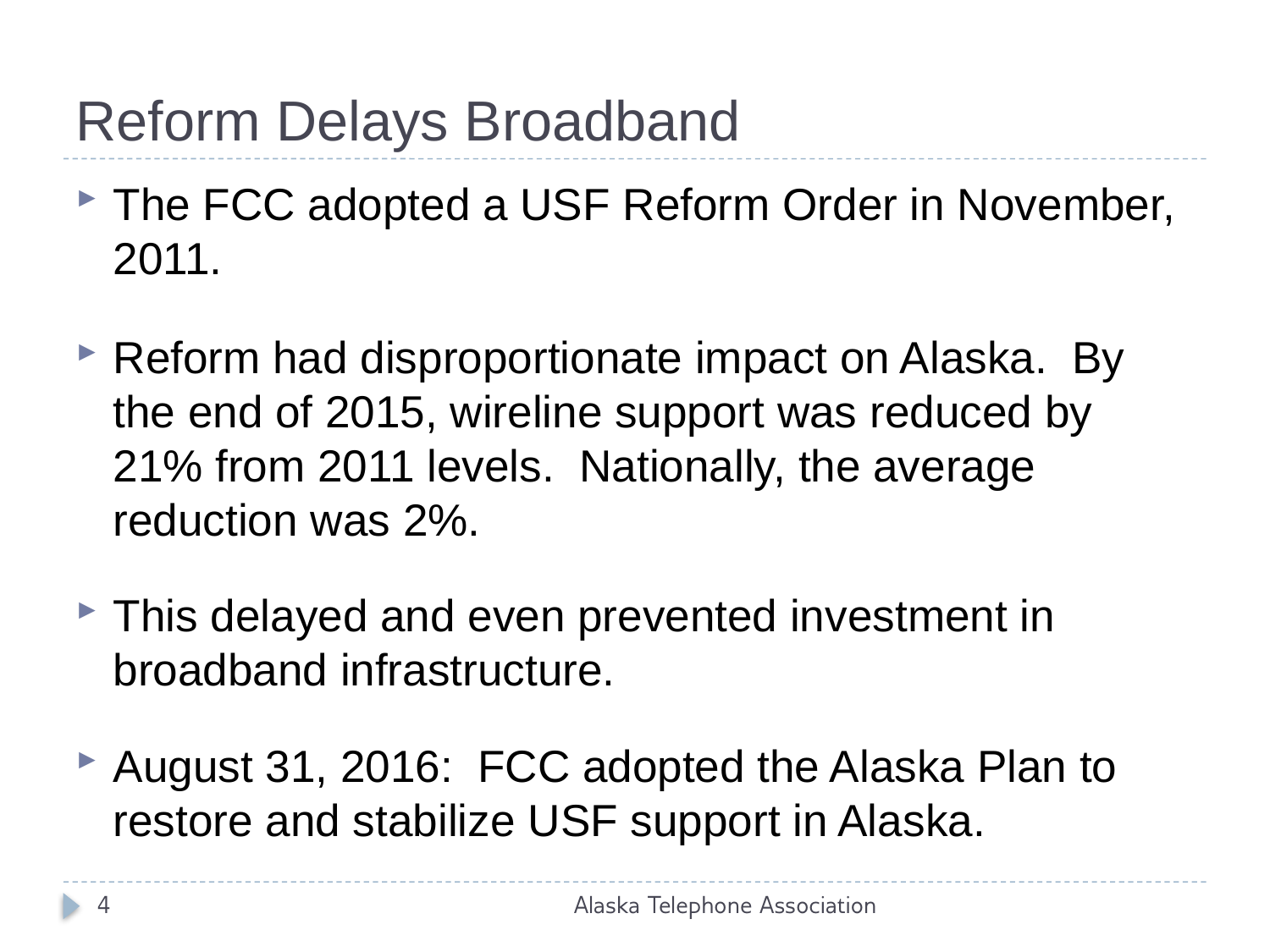

# Reform Delays Broadband
The FCC adopted a USF Reform Order in November, 2011.

Reform had disproportionate impact on Alaska.  By the end of 2015, wireline support was reduced by 21% from 2011 levels.  Nationally, the average reduction was 2%.

This delayed and even prevented investment in broadband infrastructure.

August 31, 2016:  FCC adopted the Alaska Plan to restore and stabilize USF support in Alaska.

4
Alaska Telephone Association